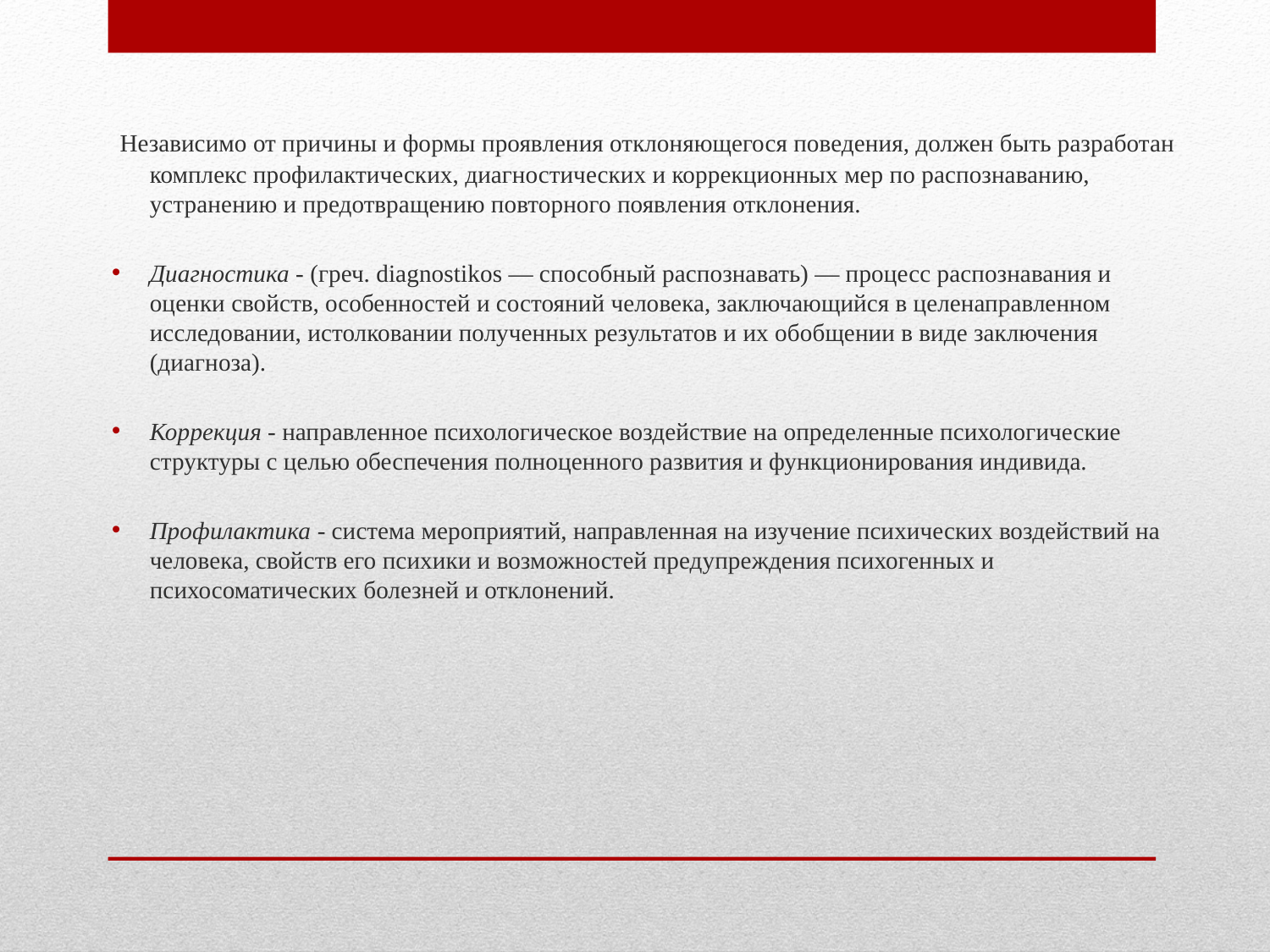

Независимо от причины и формы проявления отклоняющегося поведения, должен быть разработан комплекс профилактических, диагностических и коррекционных мер по распознаванию, устранению и предотвращению повторного появления отклонения.

Диагностика - (греч. diagnostikos — способный распознавать) — процесс распознавания и оценки свойств, особенностей и состояний человека, заключающийся в целенаправленном исследовании, истолковании полученных результатов и их обобщении в виде заключения (диагноза).

Коррекция - направленное психологическое воздействие на определенные психологические структуры с целью обеспечения полноценного развития и функционирования индивида.

Профилактика - система мероприятий, направленная на изучение психических воздействий на человека, свойств его психики и возможностей предупреждения психогенных и психосоматических болезней и отклонений.